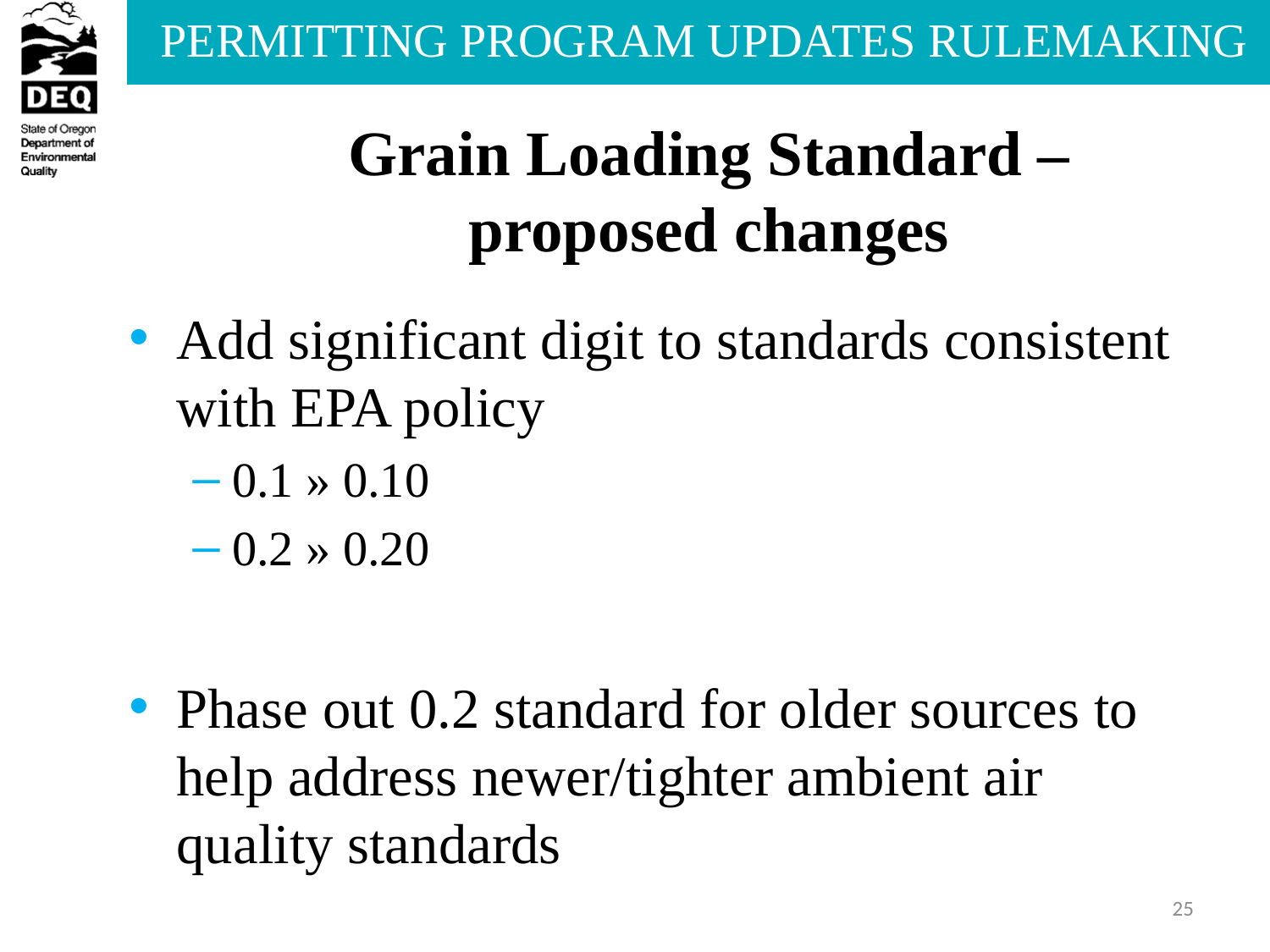

# Grain Loading Standard – proposed changes
Add significant digit to standards consistent with EPA policy
0.1 » 0.10
0.2 » 0.20

Phase out 0.2 standard for older sources to help address newer/tighter ambient air quality standards

25